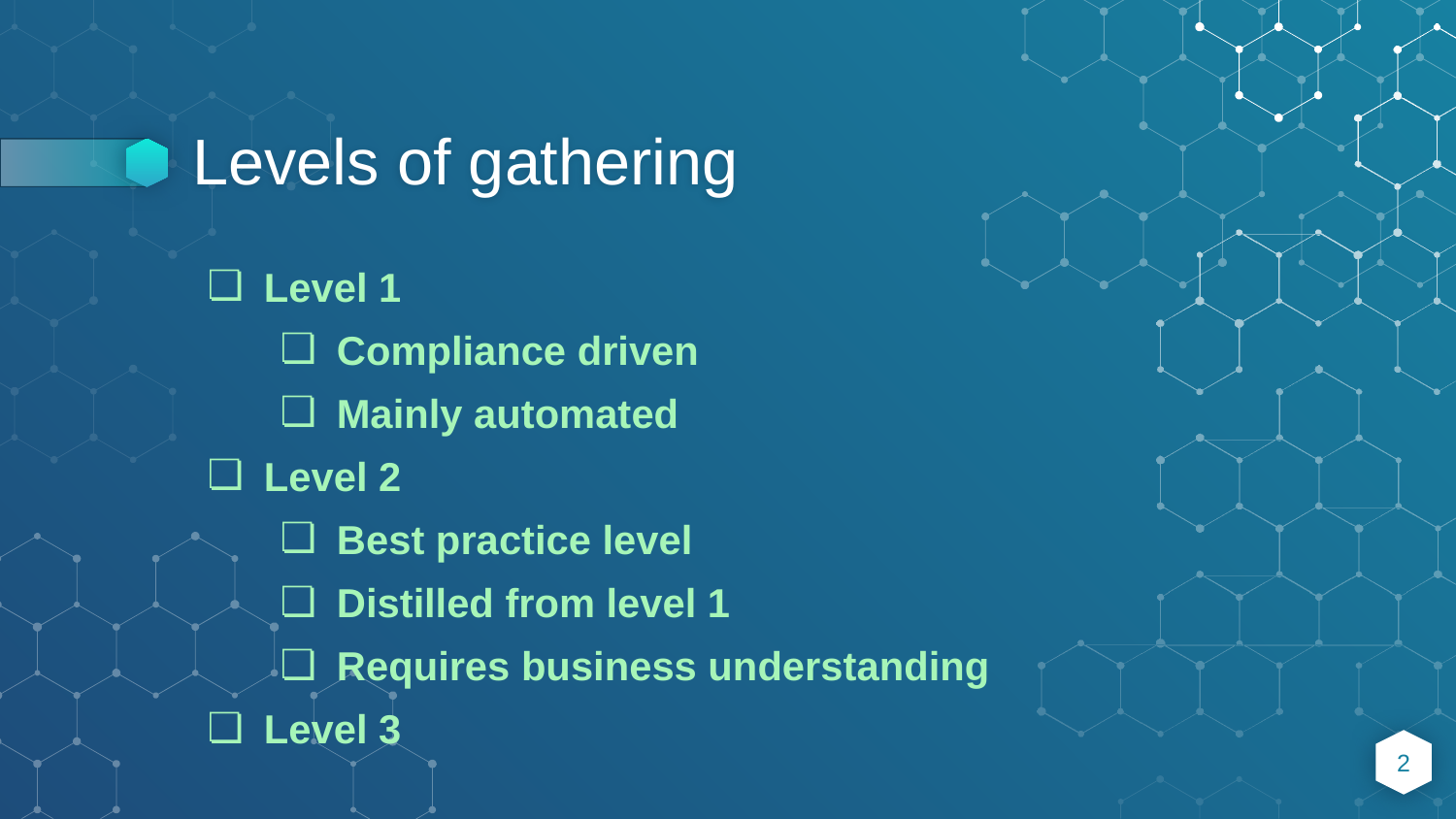

# Levels of gathering
Level 1
Compliance driven
Mainly automated
Level 2
Best practice level
Distilled from level 1
Requires business understanding
Level 3
2